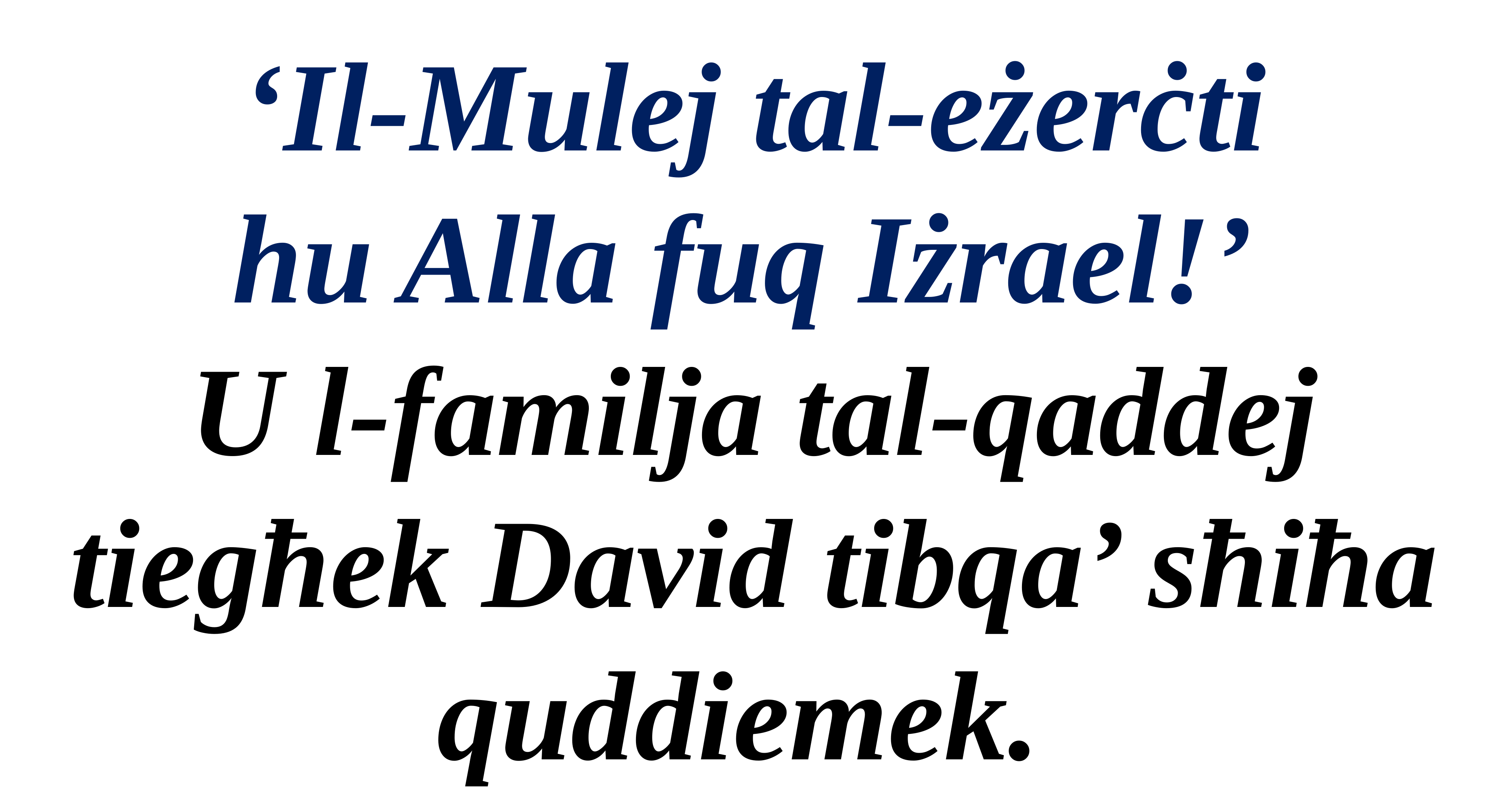

‘Il-Mulej tal-eżerċti
hu Alla fuq Iżrael!’
U l-familja tal-qaddej tiegħek David tibqa’ sħiħa
quddiemek.